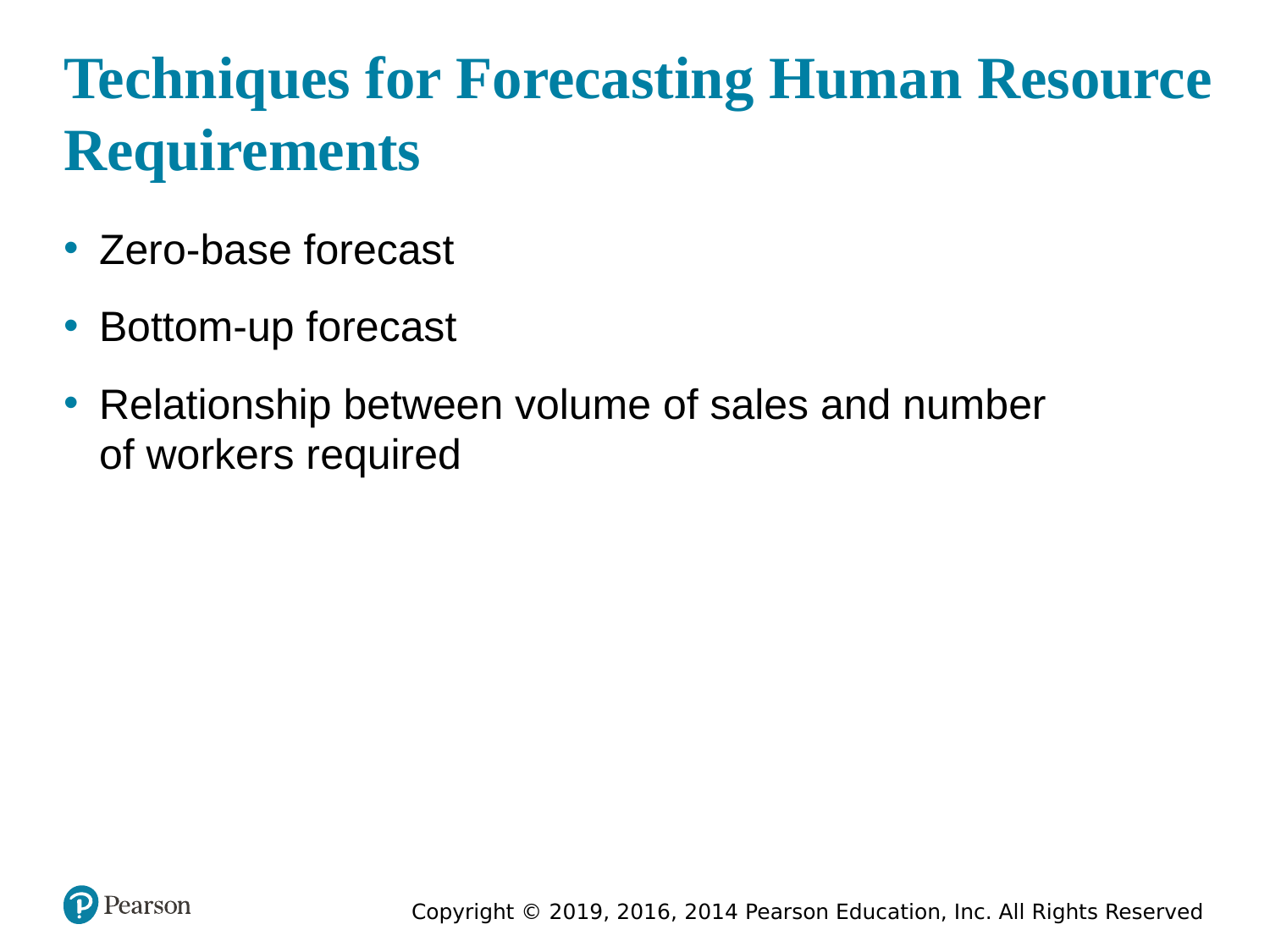

# Techniques for Forecasting Human Resource Requirements
Zero-base forecast
Bottom-up forecast
Relationship between volume of sales and number of workers required